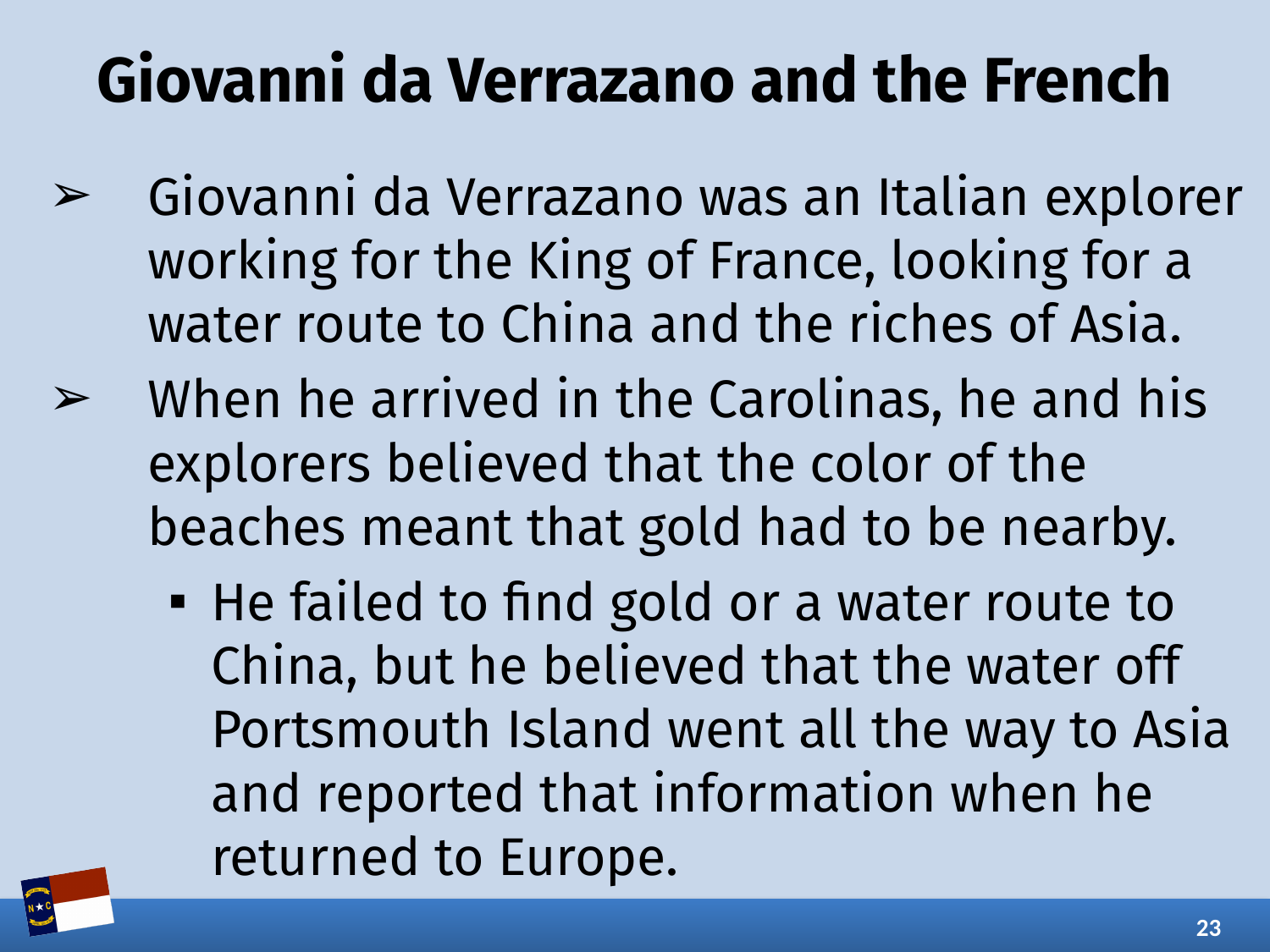

# Giovanni da Verrazano and the French
Giovanni da Verrazano was an Italian explorer working for the King of France, looking for a water route to China and the riches of Asia.
When he arrived in the Carolinas, he and his explorers believed that the color of the beaches meant that gold had to be nearby.
He failed to find gold or a water route to China, but he believed that the water off Portsmouth Island went all the way to Asia and reported that information when he returned to Europe.
23